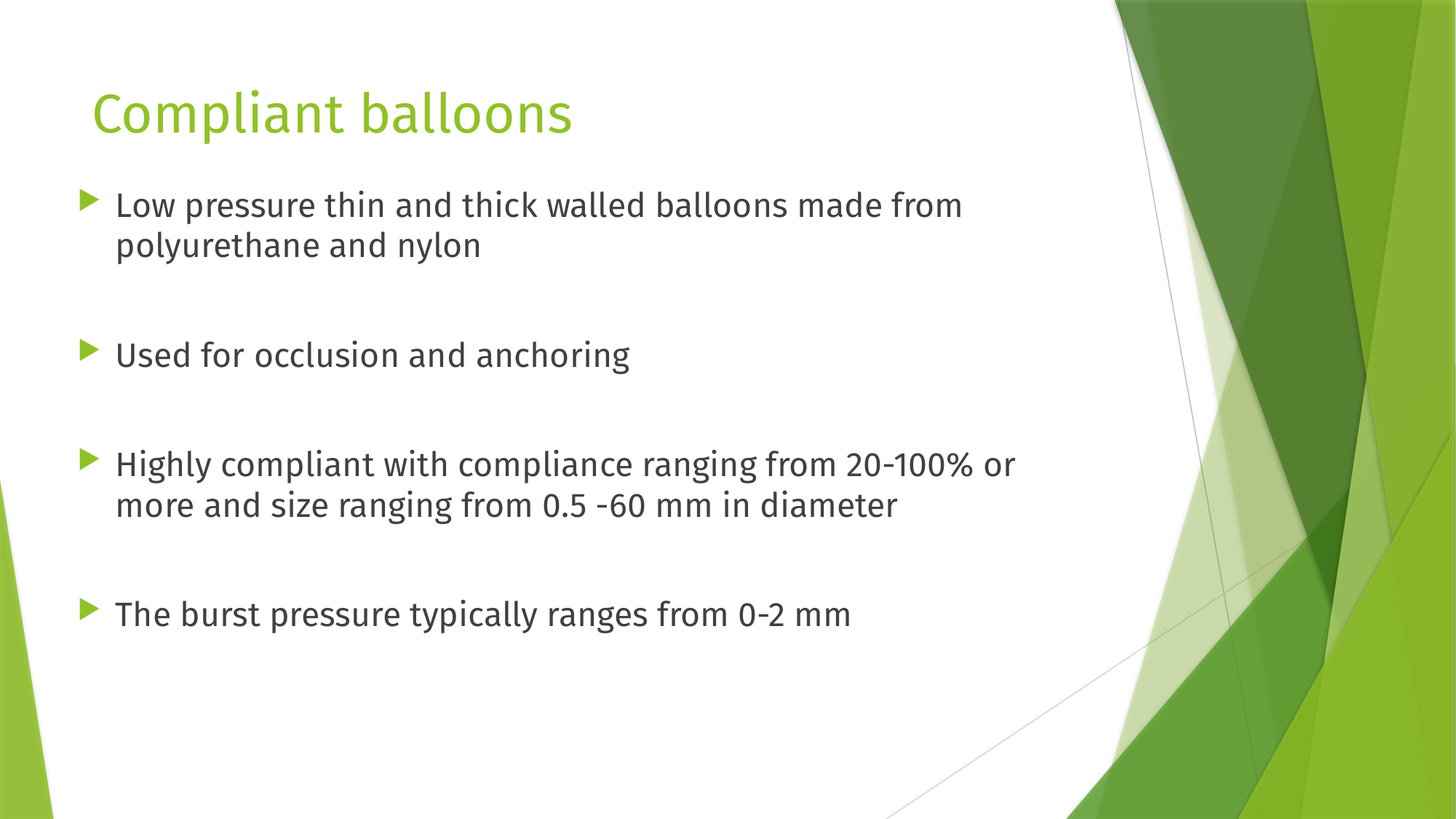

# Compliant balloons
Low pressure thin and thick walled balloons made from polyurethane and nylon

Used for occlusion and anchoring

Highly compliant with compliance ranging from 20-100% or more and size ranging from 0.5 -60 mm in diameter

The burst pressure typically ranges from 0-2 mm